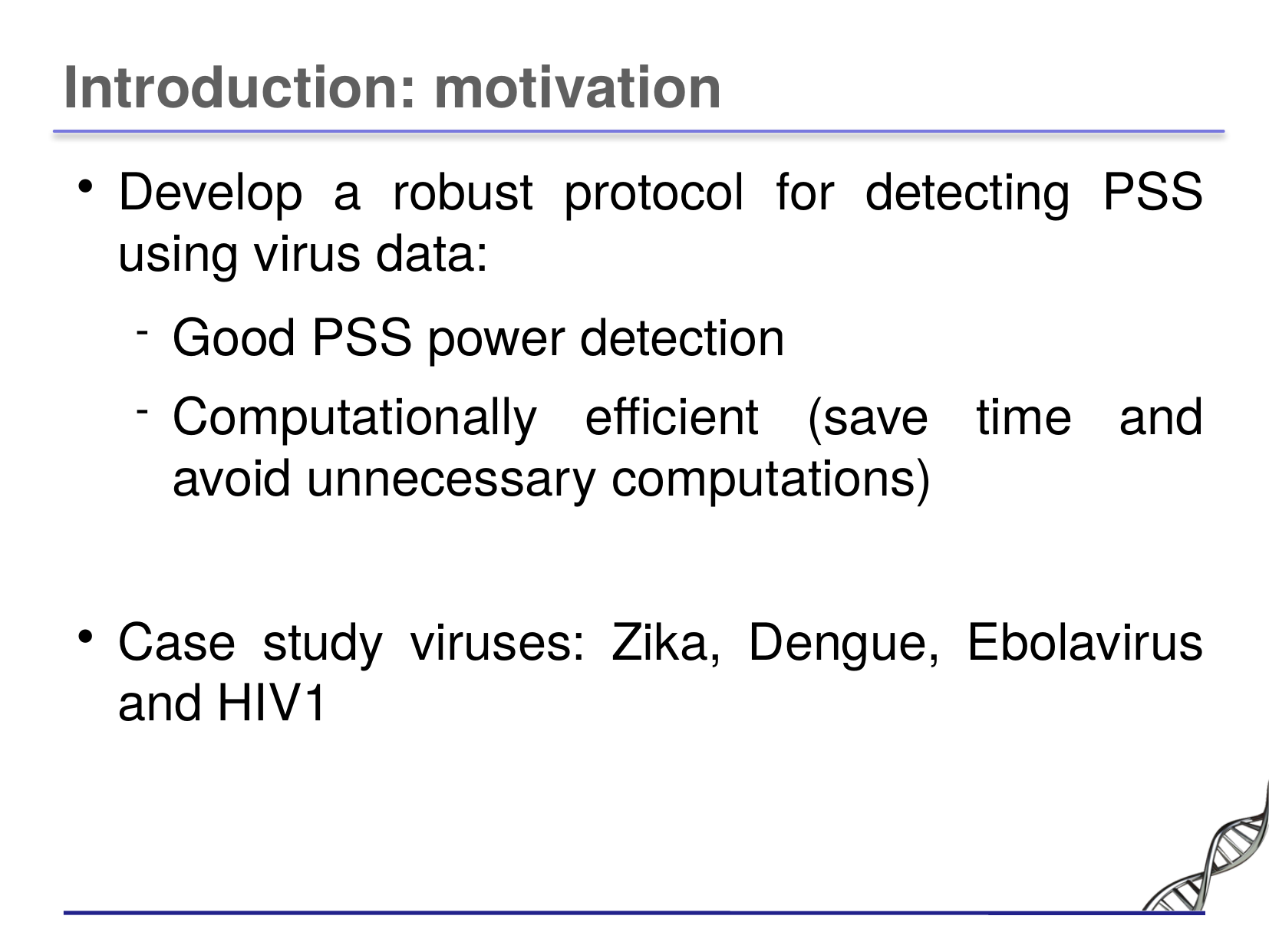

# Introduction: motivation
Develop a robust protocol for detecting PSS using virus data:
Good PSS power detection
Computationally efficient (save time and avoid unnecessary computations)

Case study viruses: Zika, Dengue, Ebolavirus and HIV1